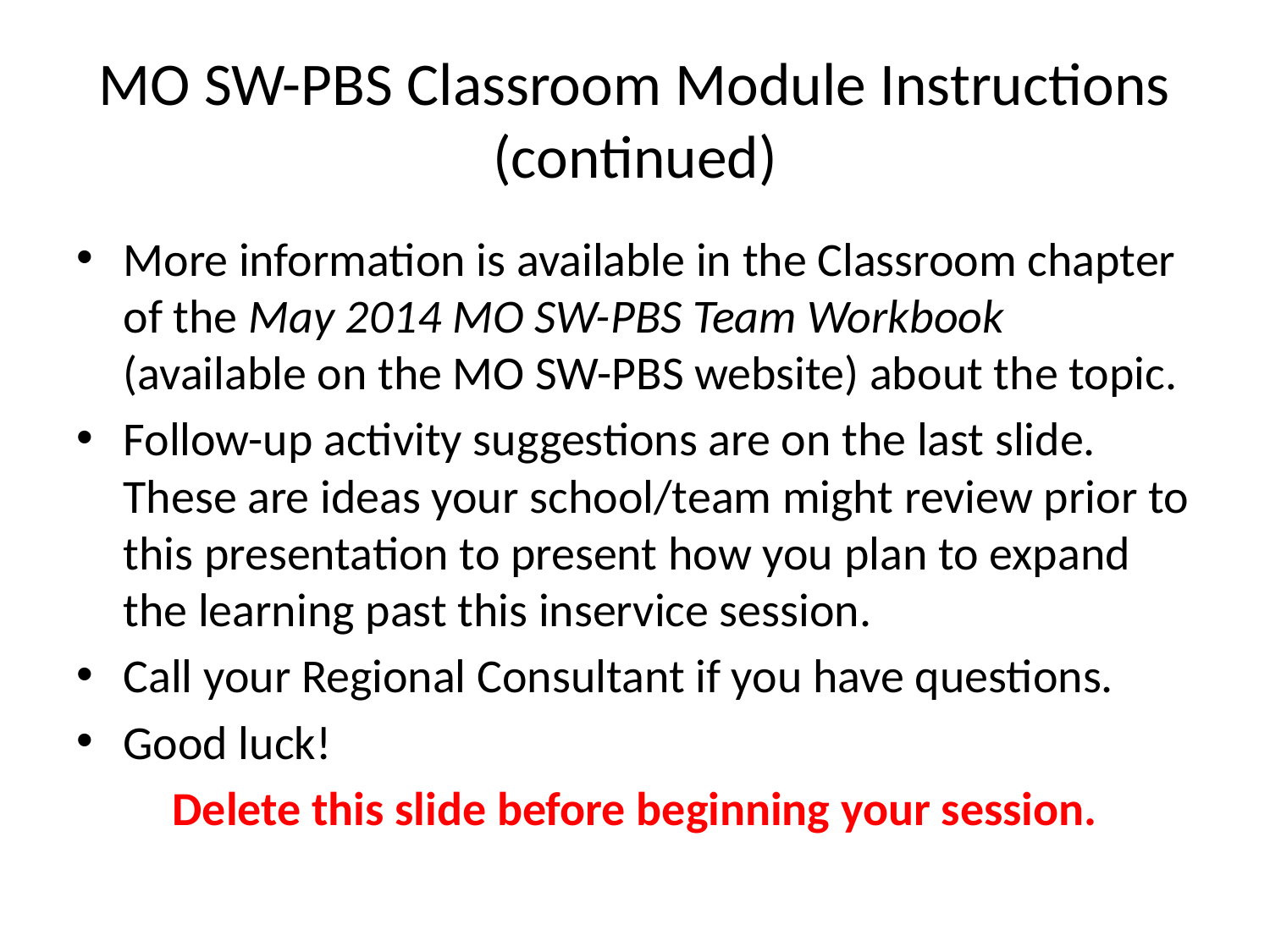

# MO SW-PBS Classroom Module Instructions (continued)
More information is available in the Classroom chapter of the May 2014 MO SW-PBS Team Workbook (available on the MO SW-PBS website) about the topic.
Follow-up activity suggestions are on the last slide. These are ideas your school/team might review prior to this presentation to present how you plan to expand the learning past this inservice session.
Call your Regional Consultant if you have questions.
Good luck!
Delete this slide before beginning your session.